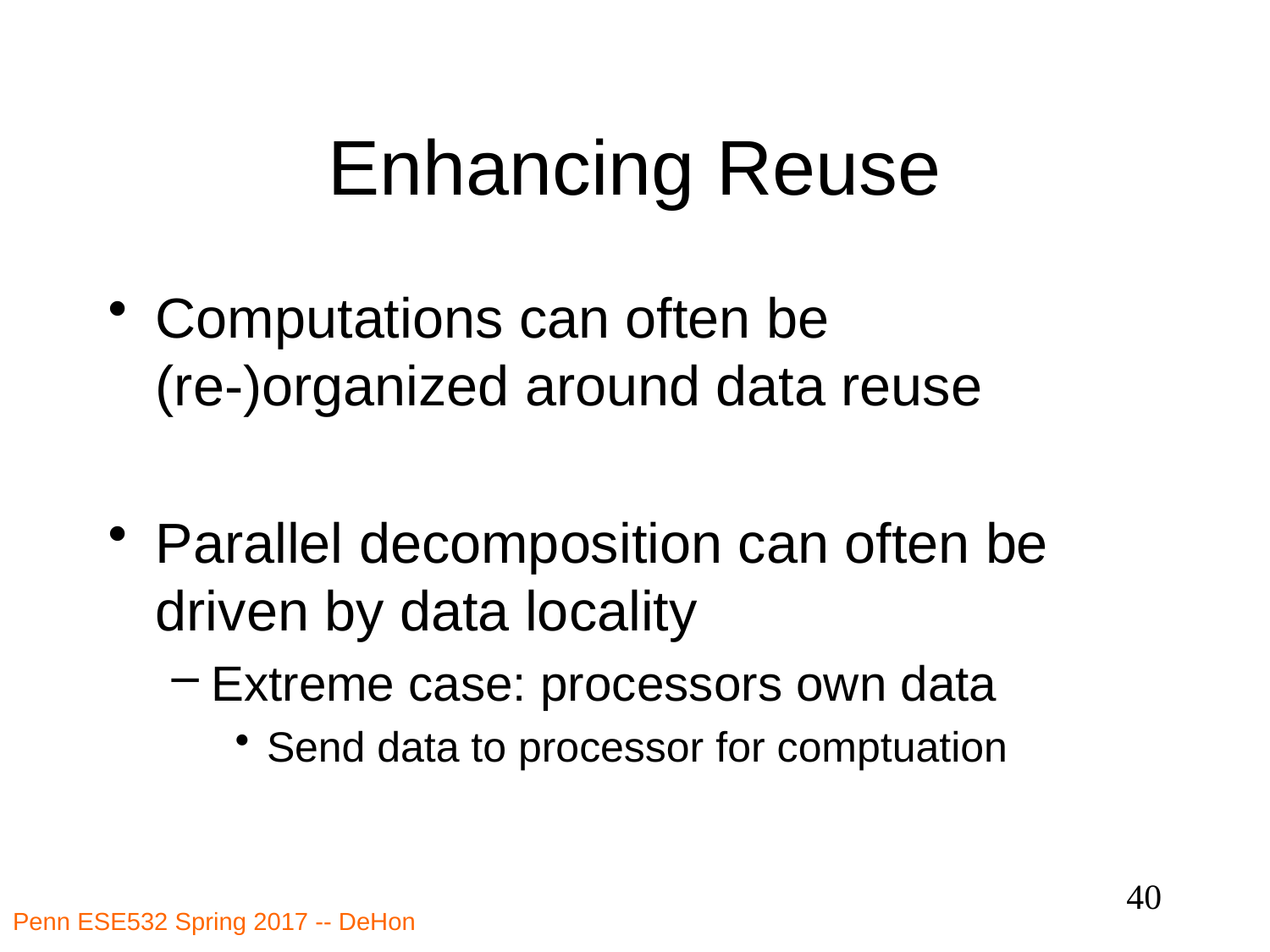

# Enhancing Reuse
Computations can often be (re-)organized around data reuse

Parallel decomposition can often be driven by data locality
Extreme case: processors own data
Send data to processor for comptuation
40
Penn ESE532 Spring 2017 -- DeHon